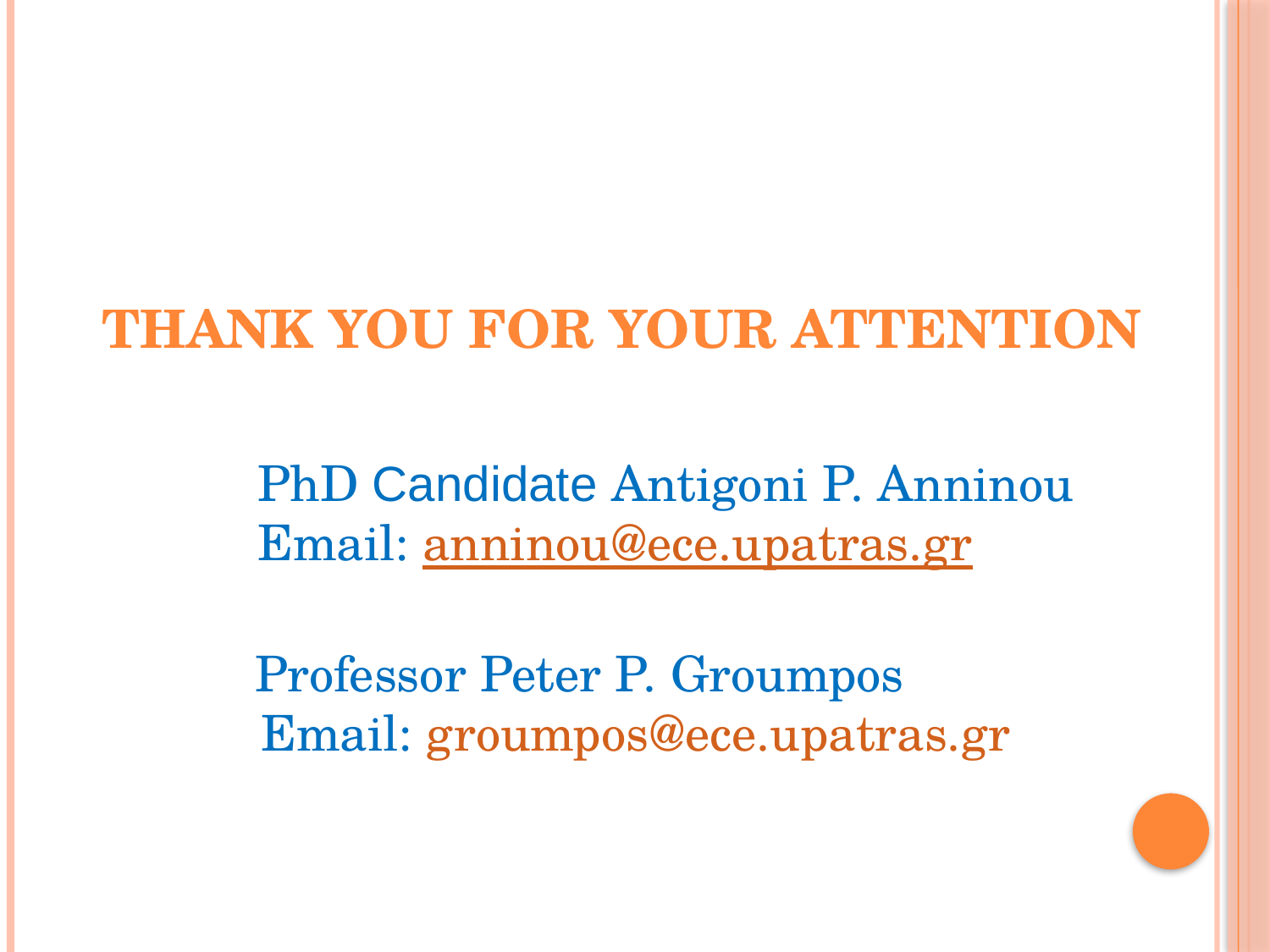

# Thank you for your attention
PhD Candidate Antigoni P. Anninou
Email: anninou@ece.upatras.gr

Professor Peter P. Groumpos
Email: groumpos@ece.upatras.gr